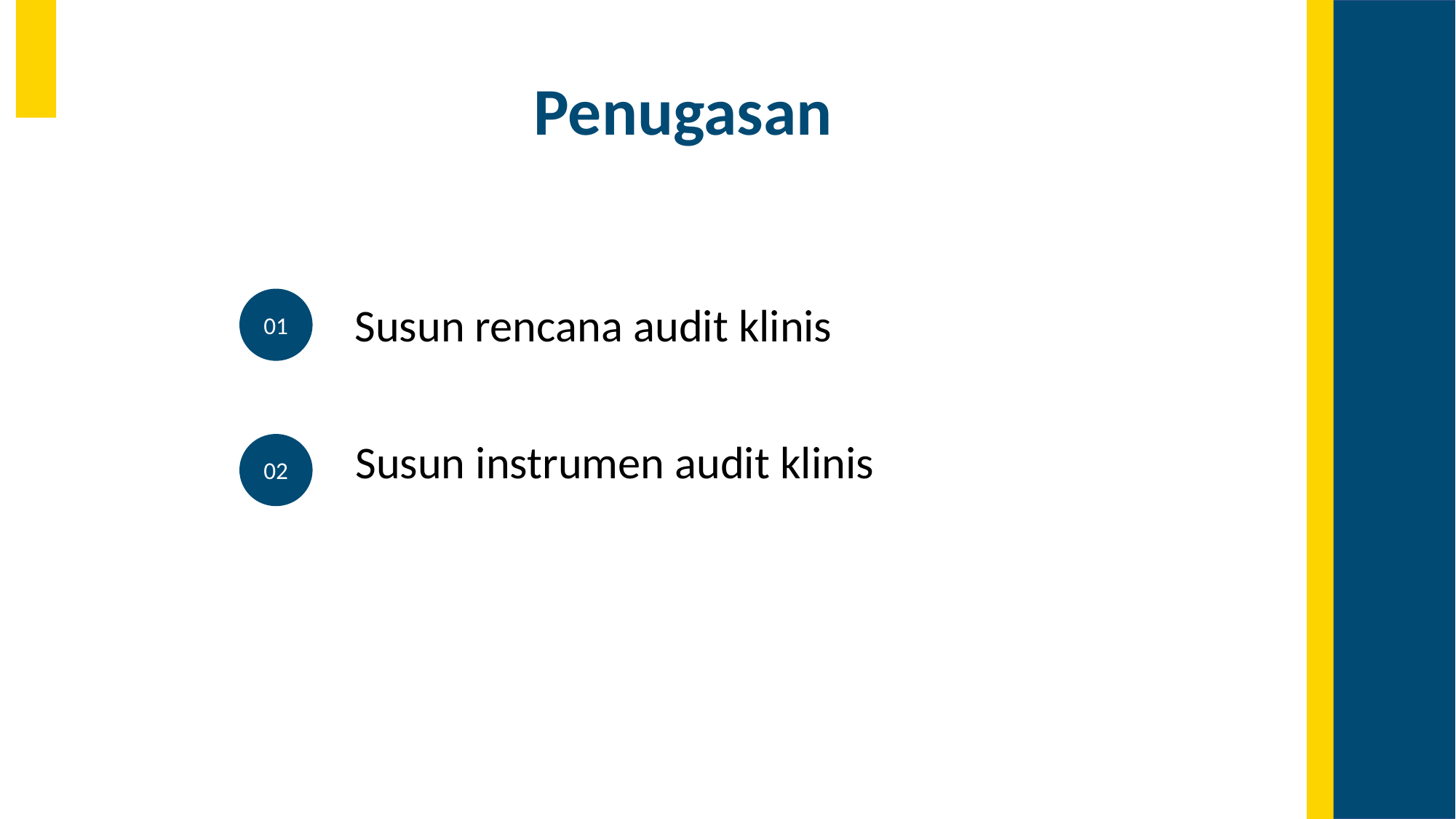

Penugasan

01
Susun rencana audit klinis
02
Susun instrumen audit klinis